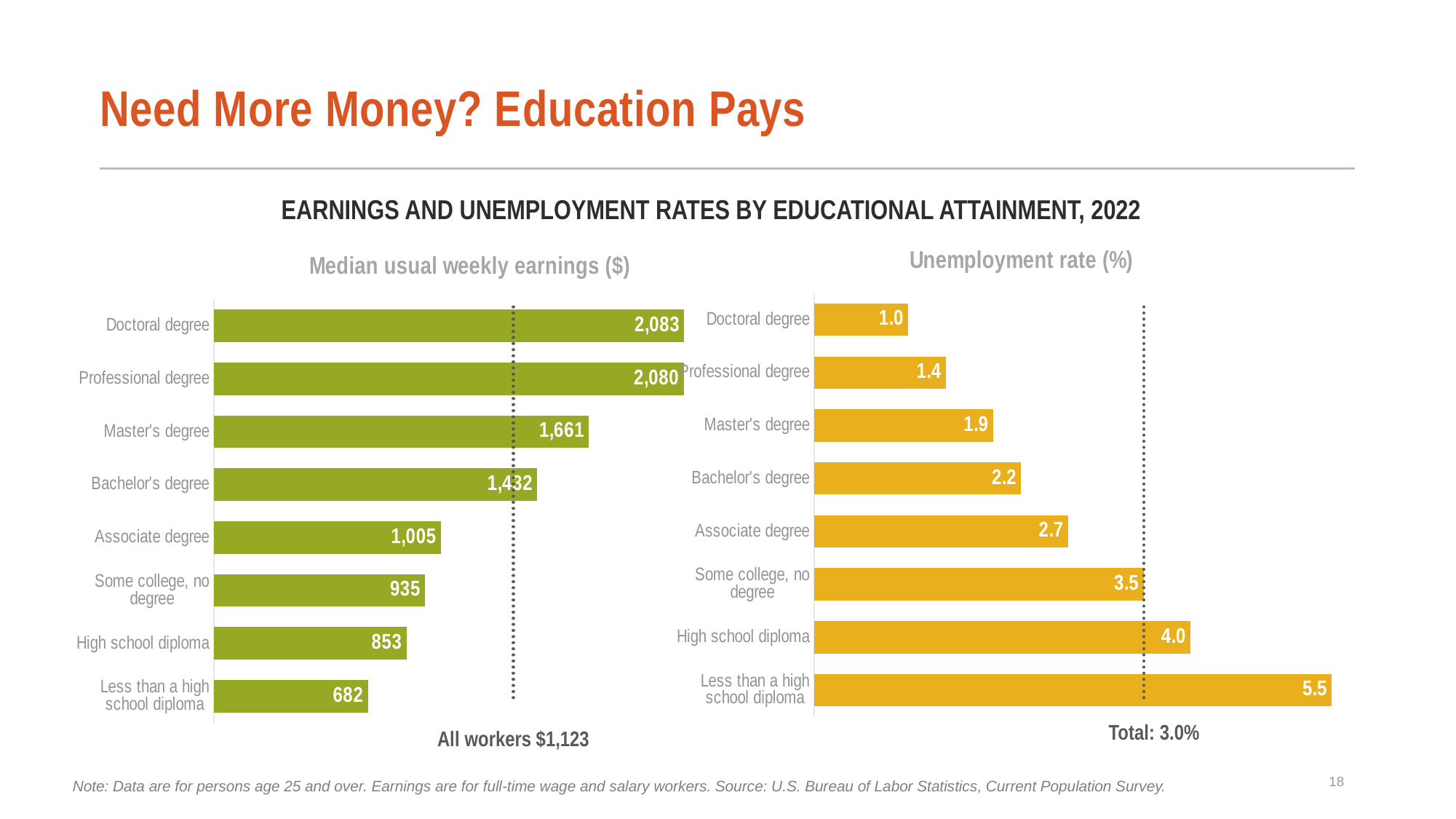

# Need More Money? Education Pays
EARNINGS AND UNEMPLOYMENT RATES BY EDUCATIONAL ATTAINMENT, 2022

### Chart: Unemployment rate (%)

| Category | Series 1 |
|---|---|
| Doctoral degree | 1.0 |
| Professional degree | 1.4 |
| Master's degree | 1.9 |
| Bachelor's degree | 2.2 |
| Associate degree | 2.7 |
| Some college, no degree | 3.5 |
| High school diploma | 4.0 |
| Less than a high school diploma | 5.5 |

### Chart: Median usual weekly earnings ($)

| Category | Series 1 |
|---|---|
| Doctoral degree | 2083.0 |
| Professional degree | 2080.0 |
| Master's degree | 1661.0 |
| Bachelor's degree | 1432.0 |
| Associate degree | 1005.0 |
| Some college, no degree | 935.0 |
| High school diploma | 853.0 |
| Less than a high school diploma | 682.0 |
Total: 3.0%
All workers $1,123
18
Note: Data are for persons age 25 and over. Earnings are for full-time wage and salary workers. Source: U.S. Bureau of Labor Statistics, Current Population Survey.